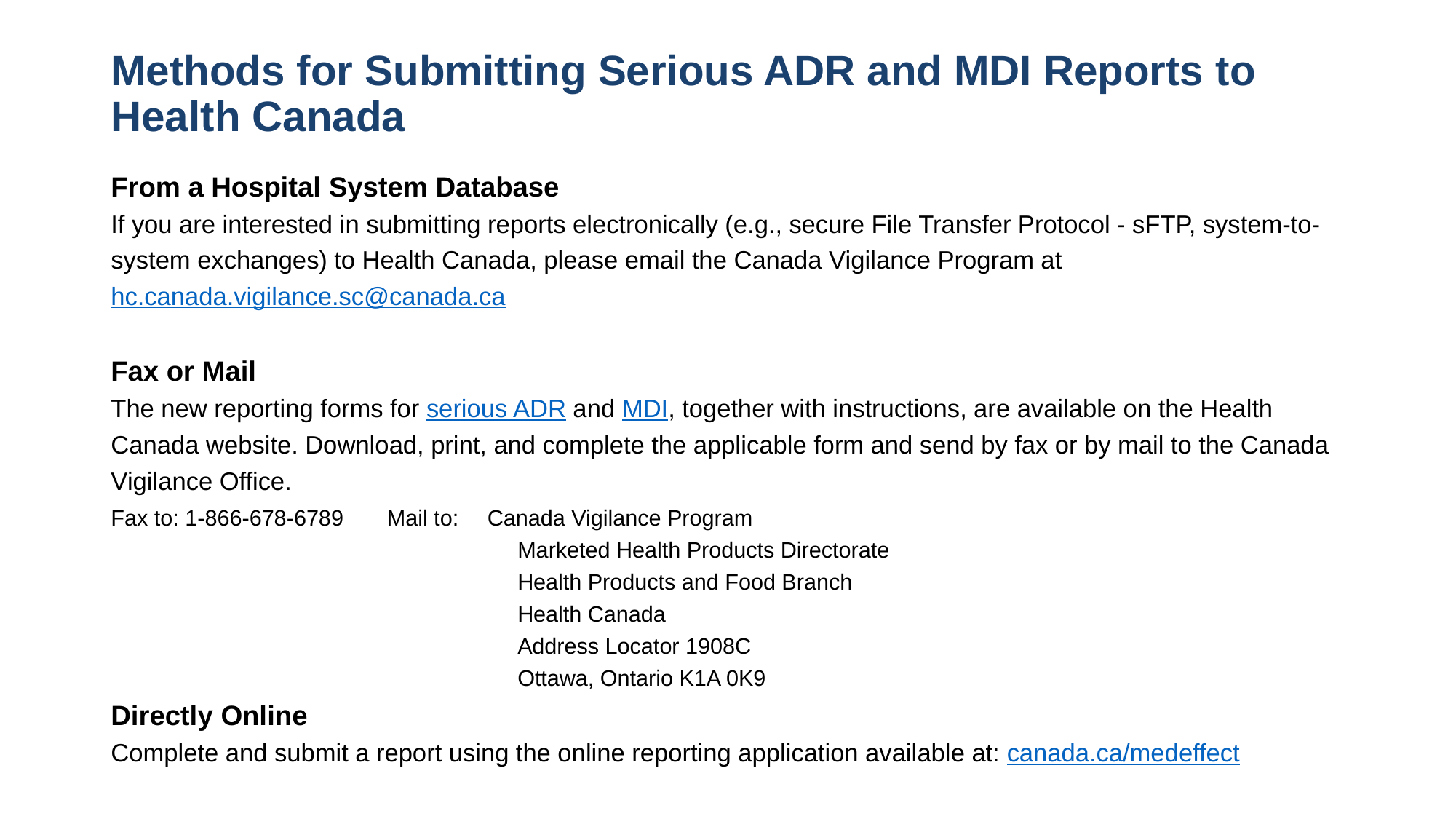

# Methods for Submitting Serious ADR and MDI Reports to Health Canada
From a Hospital System Database
If you are interested in submitting reports electronically (e.g., secure File Transfer Protocol - sFTP, system-to-system exchanges) to Health Canada, please email the Canada Vigilance Program at hc.canada.vigilance.sc@canada.ca

Fax or Mail
The new reporting forms for serious ADR and MDI, together with instructions, are available on the Health Canada website. Download, print, and complete the applicable form and send by fax or by mail to the Canada Vigilance Office.
Fax to: 1-866-678-6789		Mail to: 	Canada Vigilance Program
	Marketed Health Products Directorate
	Health Products and Food Branch
	Health Canada
	Address Locator 1908C
	Ottawa, Ontario K1A 0K9
Directly Online
Complete and submit a report using the online reporting application available at: canada.ca/medeffect